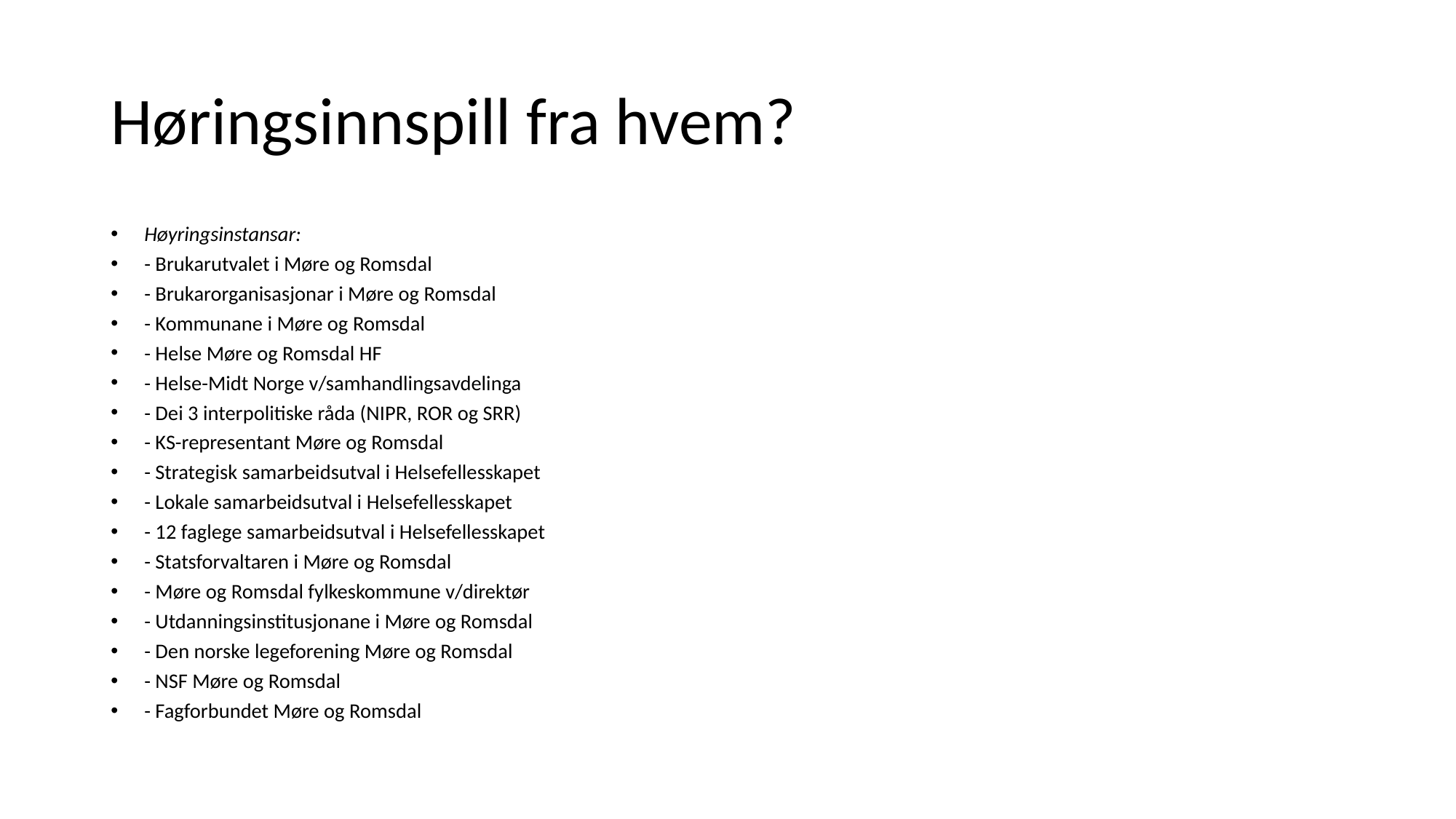

# Høringsinnspill fra hvem?
Høyringsinstansar:
- Brukarutvalet i Møre og Romsdal
- Brukarorganisasjonar i Møre og Romsdal
- Kommunane i Møre og Romsdal
- Helse Møre og Romsdal HF
- Helse-Midt Norge v/samhandlingsavdelinga
- Dei 3 interpolitiske råda (NIPR, ROR og SRR)
- KS-representant Møre og Romsdal
- Strategisk samarbeidsutval i Helsefellesskapet
- Lokale samarbeidsutval i Helsefellesskapet
- 12 faglege samarbeidsutval i Helsefellesskapet
- Statsforvaltaren i Møre og Romsdal
- Møre og Romsdal fylkeskommune v/direktør
- Utdanningsinstitusjonane i Møre og Romsdal
- Den norske legeforening Møre og Romsdal
- NSF Møre og Romsdal
- Fagforbundet Møre og Romsdal